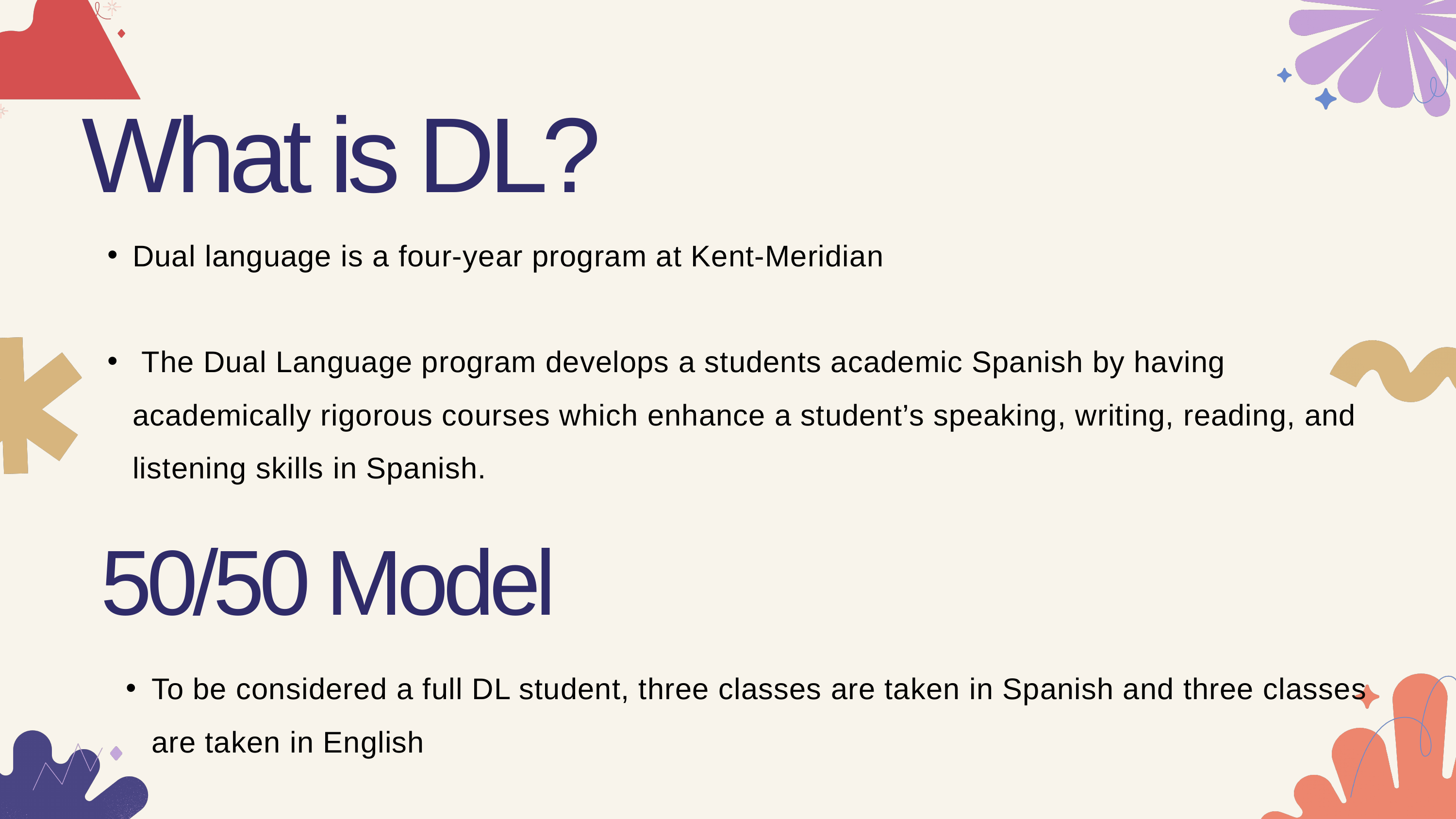

What is DL?
Dual language is a four-year program at Kent-Meridian

 The Dual Language program develops a students academic Spanish by having academically rigorous courses which enhance a student’s speaking, writing, reading, and listening skills in Spanish.

50/50 Model
To be considered a full DL student, three classes are taken in Spanish and three classes are taken in English